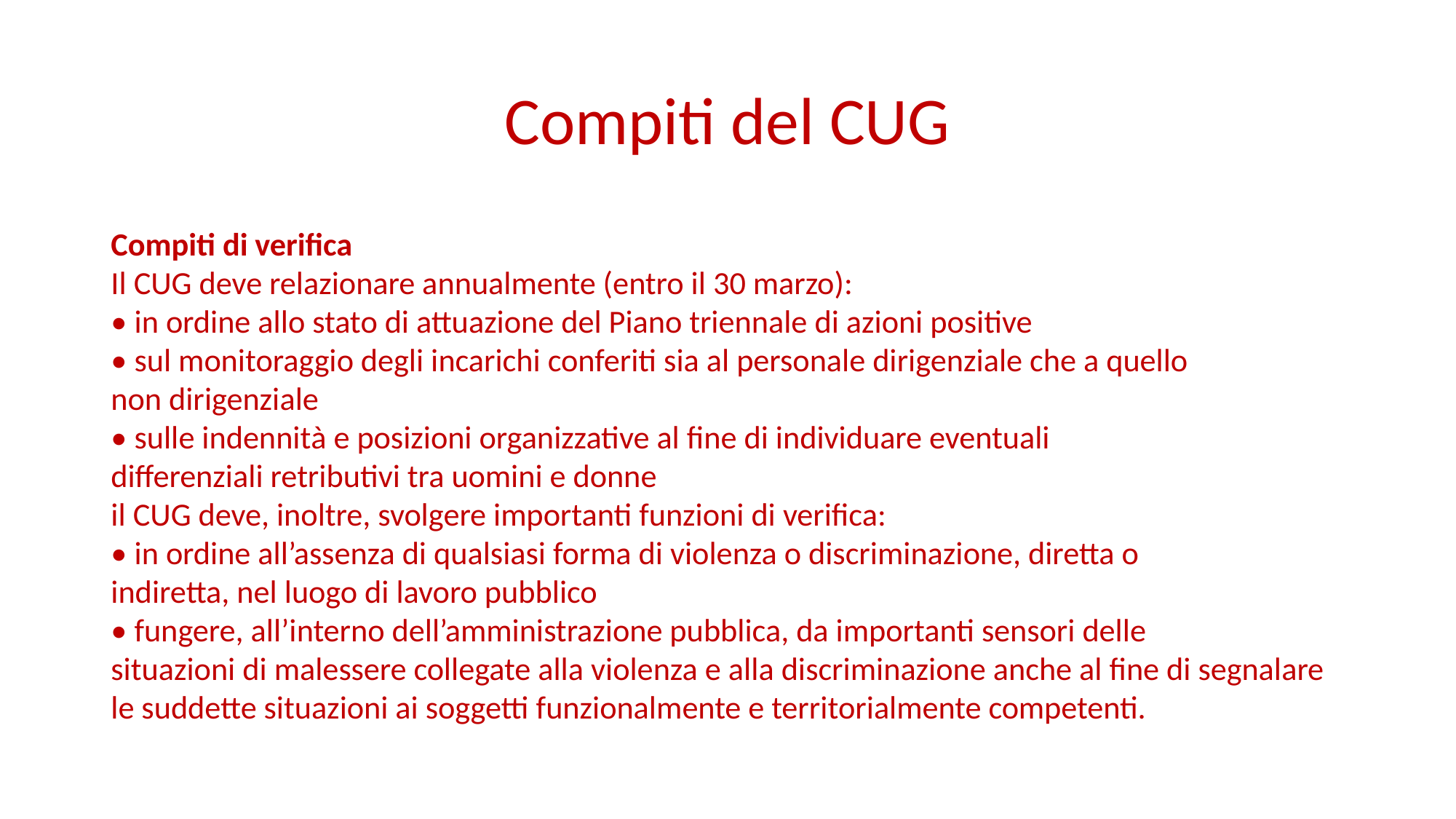

# Compiti del CUG
Compiti di verifica
Il CUG deve relazionare annualmente (entro il 30 marzo):
• in ordine allo stato di attuazione del Piano triennale di azioni positive
• sul monitoraggio degli incarichi conferiti sia al personale dirigenziale che a quello
non dirigenziale
• sulle indennità e posizioni organizzative al fine di individuare eventuali
differenziali retributivi tra uomini e donne
il CUG deve, inoltre, svolgere importanti funzioni di verifica:
• in ordine all’assenza di qualsiasi forma di violenza o discriminazione, diretta o
indiretta, nel luogo di lavoro pubblico
• fungere, all’interno dell’amministrazione pubblica, da importanti sensori delle
situazioni di malessere collegate alla violenza e alla discriminazione anche al fine di segnalare le suddette situazioni ai soggetti funzionalmente e territorialmente competenti.